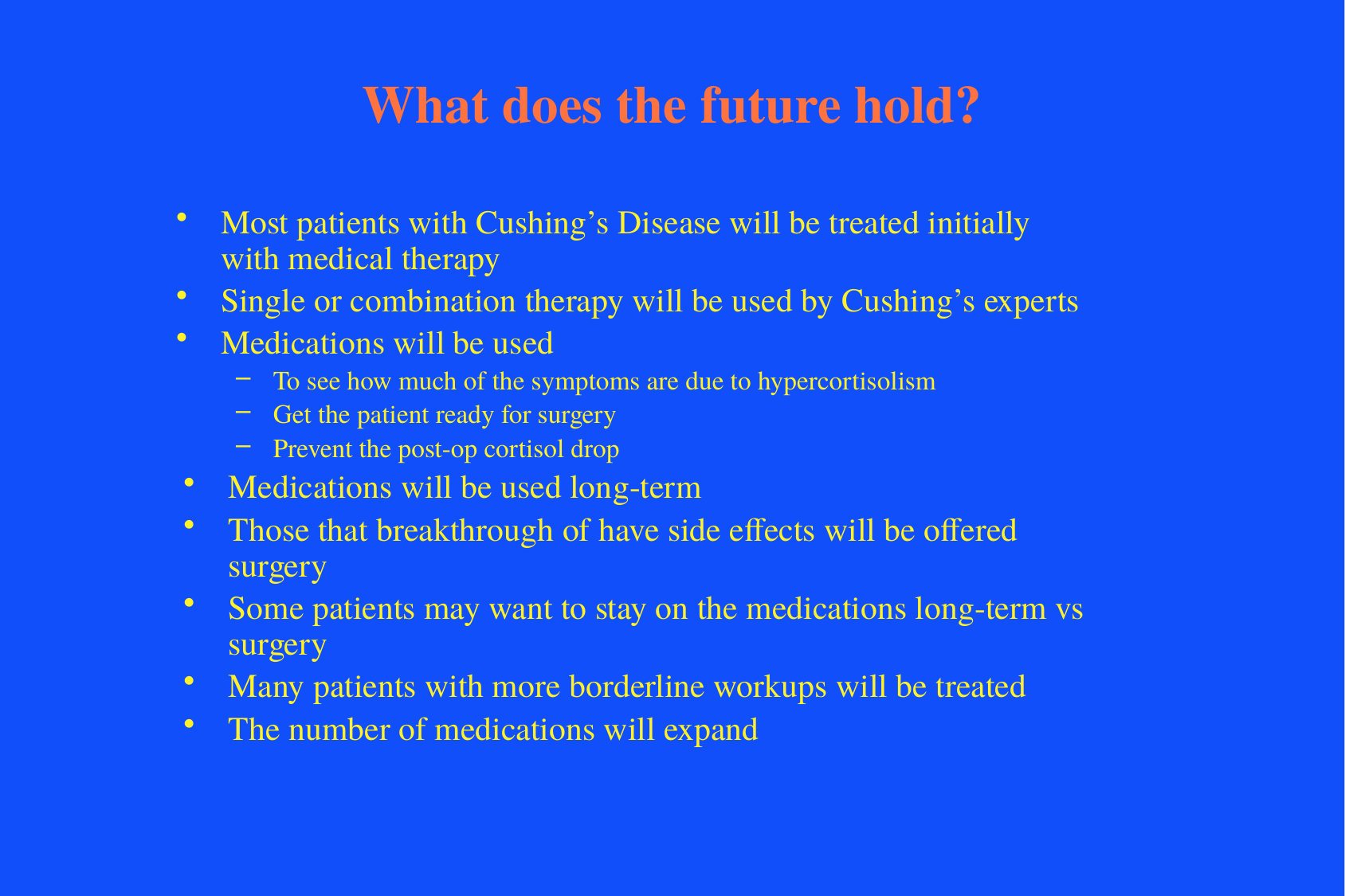

# What does the future hold?
Most patients with Cushing’s Disease will be treated initially with medical therapy
Single or combination therapy will be used by Cushing’s experts
Medications will be used
To see how much of the symptoms are due to hypercortisolism
Get the patient ready for surgery
Prevent the post-op cortisol drop
Medications will be used long-term
Those that breakthrough of have side effects will be offered surgery
Some patients may want to stay on the medications long-term vs surgery
Many patients with more borderline workups will be treated
The number of medications will expand